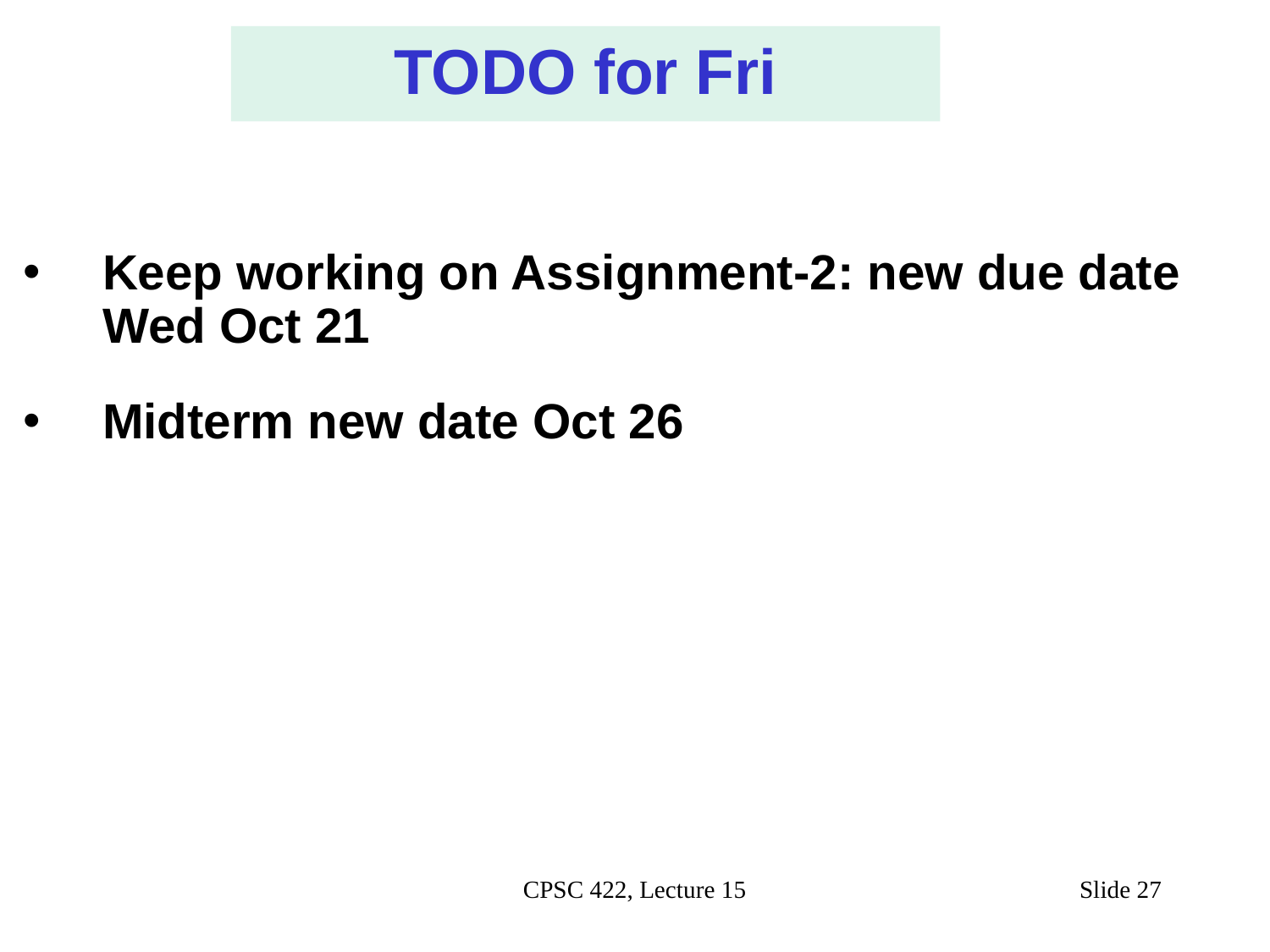

TODO for Fri

Keep working on Assignment-2: new due date Wed Oct 21
Midterm new date Oct 26

#
CPSC 422, Lecture 15
Slide 27